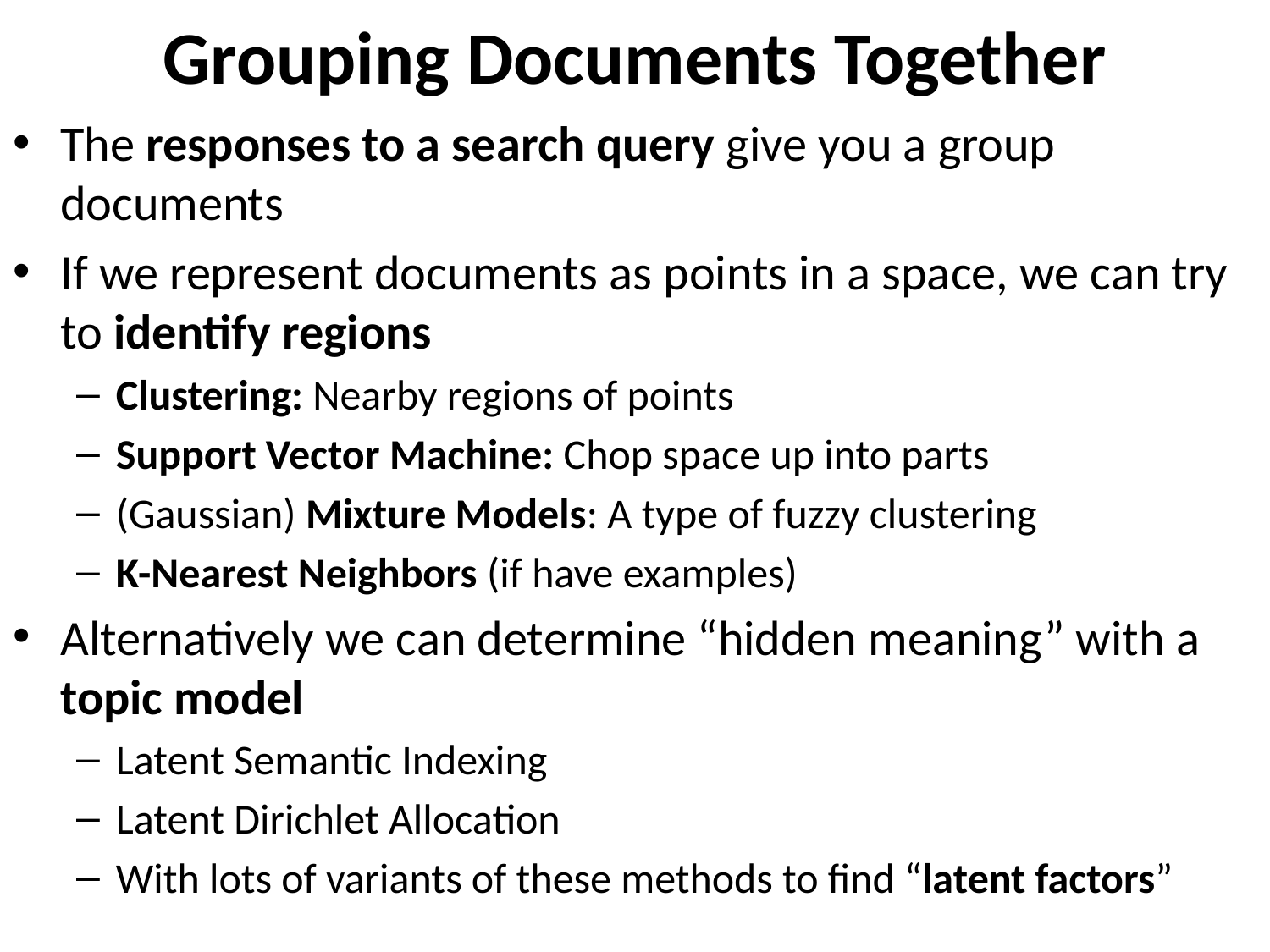

# Grouping Documents Together
The responses to a search query give you a group documents
If we represent documents as points in a space, we can try to identify regions
Clustering: Nearby regions of points
Support Vector Machine: Chop space up into parts
(Gaussian) Mixture Models: A type of fuzzy clustering
K-Nearest Neighbors (if have examples)
Alternatively we can determine “hidden meaning” with a topic model
Latent Semantic Indexing
Latent Dirichlet Allocation
With lots of variants of these methods to find “latent factors”